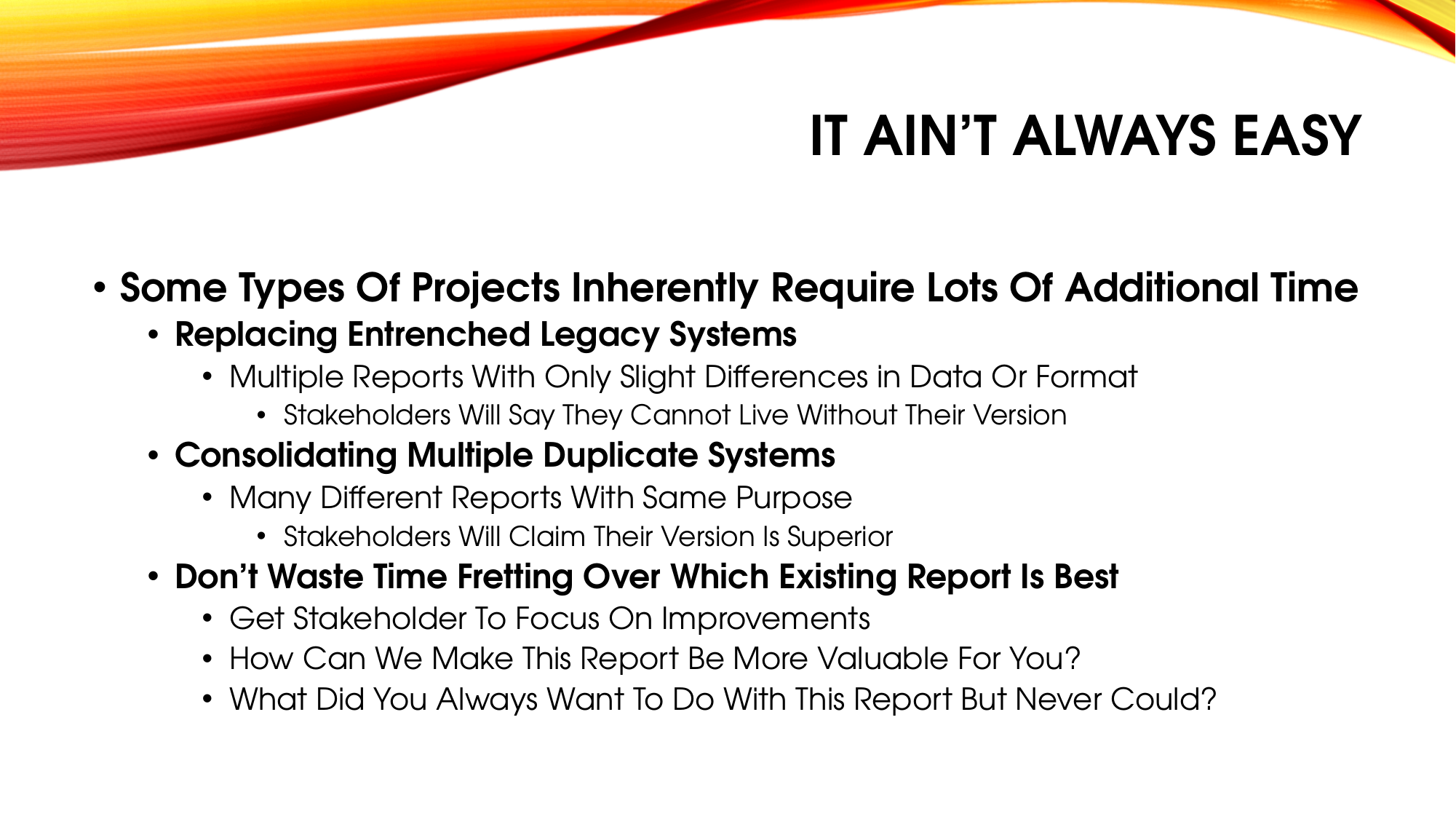

# It ain’T Always Easy
Some Types Of Projects Inherently Require Lots Of Additional Time
Replacing Entrenched Legacy Systems
Multiple Reports With Only Slight Differences in Data Or Format
Stakeholders Will Say They Cannot Live Without Their Version
Consolidating Multiple Duplicate Systems
Many Different Reports With Same Purpose
Stakeholders Will Claim Their Version Is Superior
Don’t Waste Time Fretting Over Which Existing Report Is Best
Get Stakeholder To Focus On Improvements
How Can We Make This Report Be More Valuable For You?
What Did You Always Want To Do With This Report But Never Could?